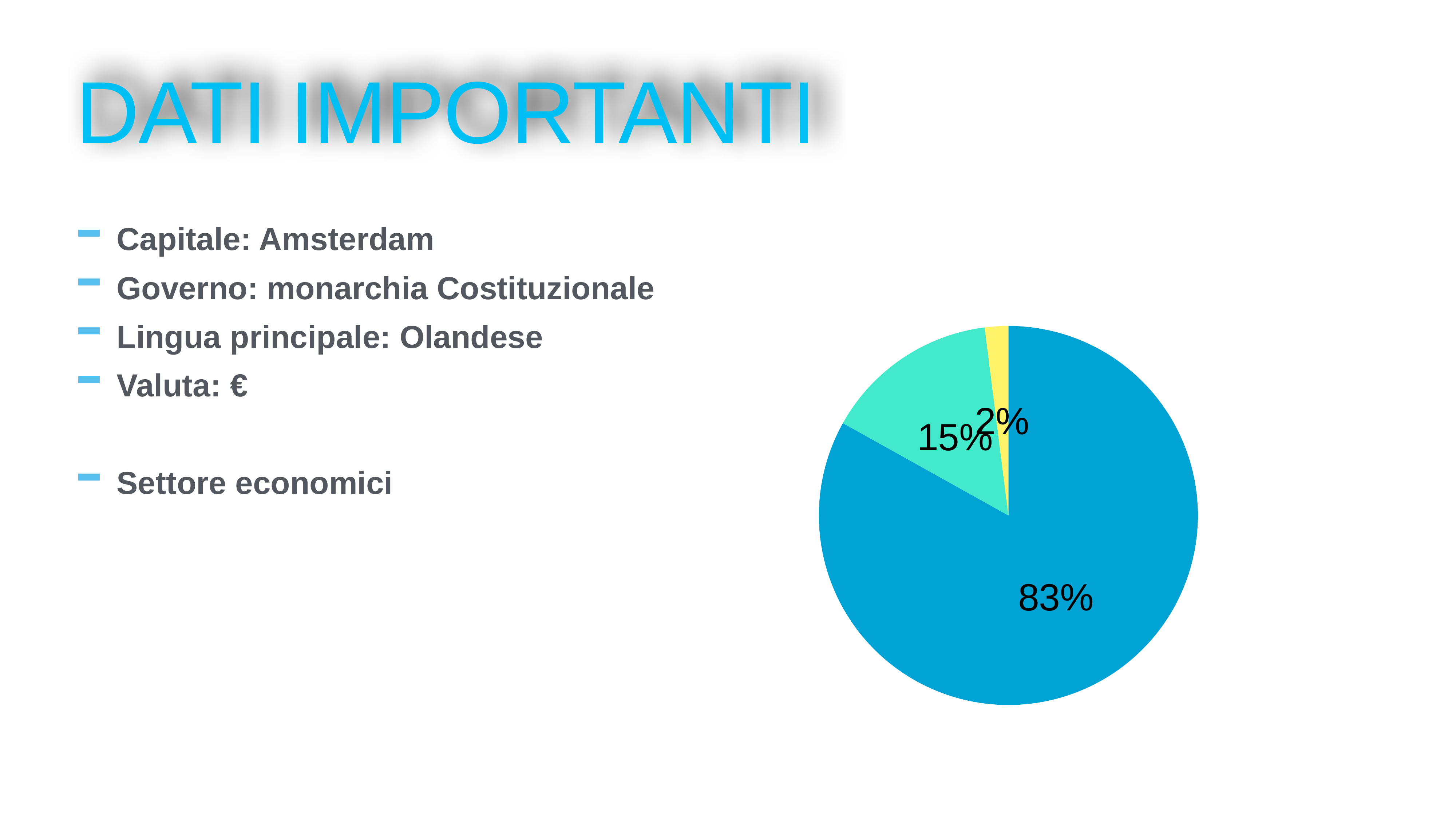

# DATI IMPORTANTI
Capitale: Amsterdam
Governo: monarchia Costituzionale
Lingua principale: Olandese
Valuta: €

Settore economici

### Chart

| Category | Settori |
|---|---|
| Terziario | 83.1 |
| Secondario | 14.9 |
| Primario | 2.0 |